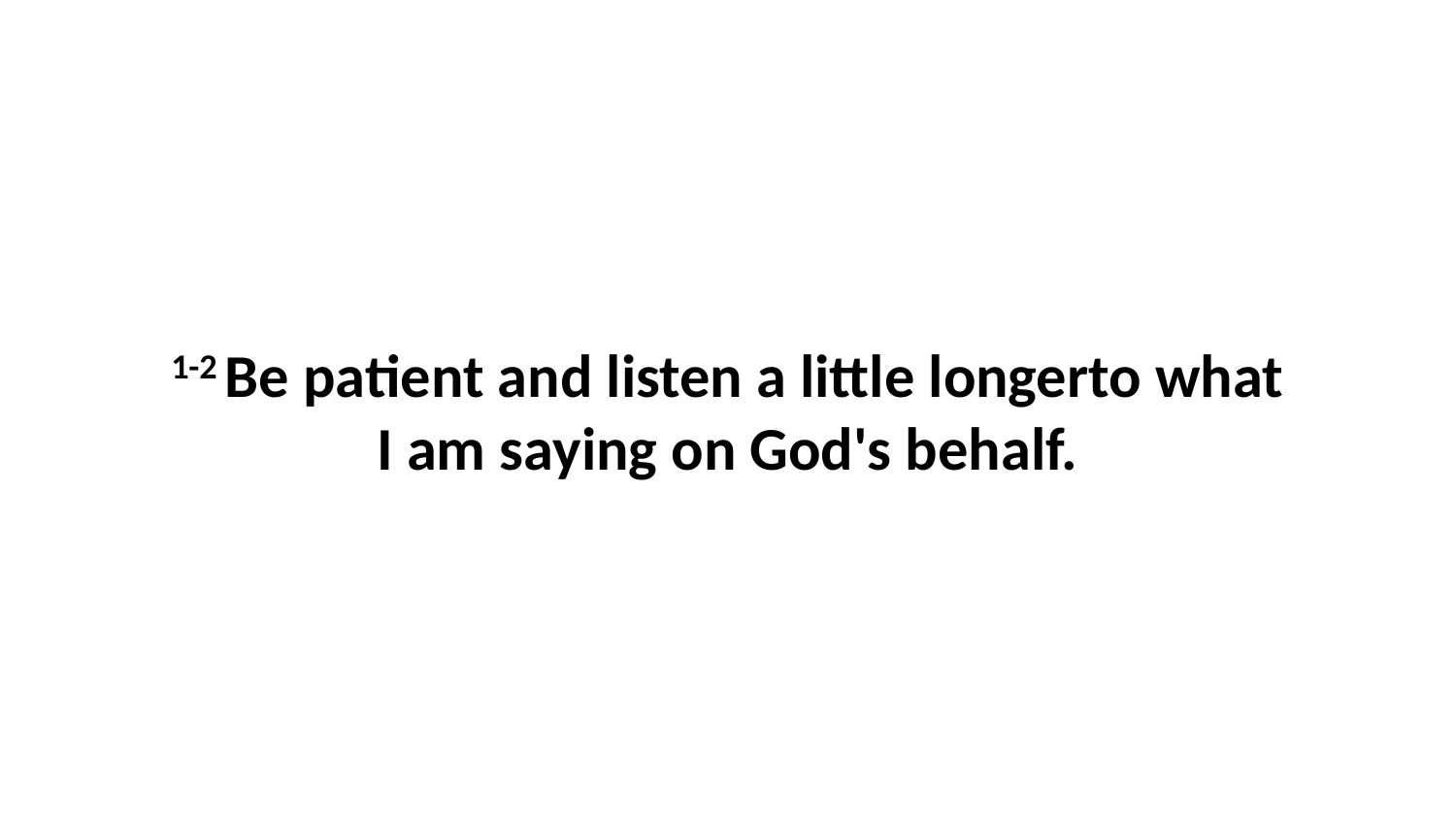

1-2 Be patient and listen a little longerto what I am saying on God's behalf.